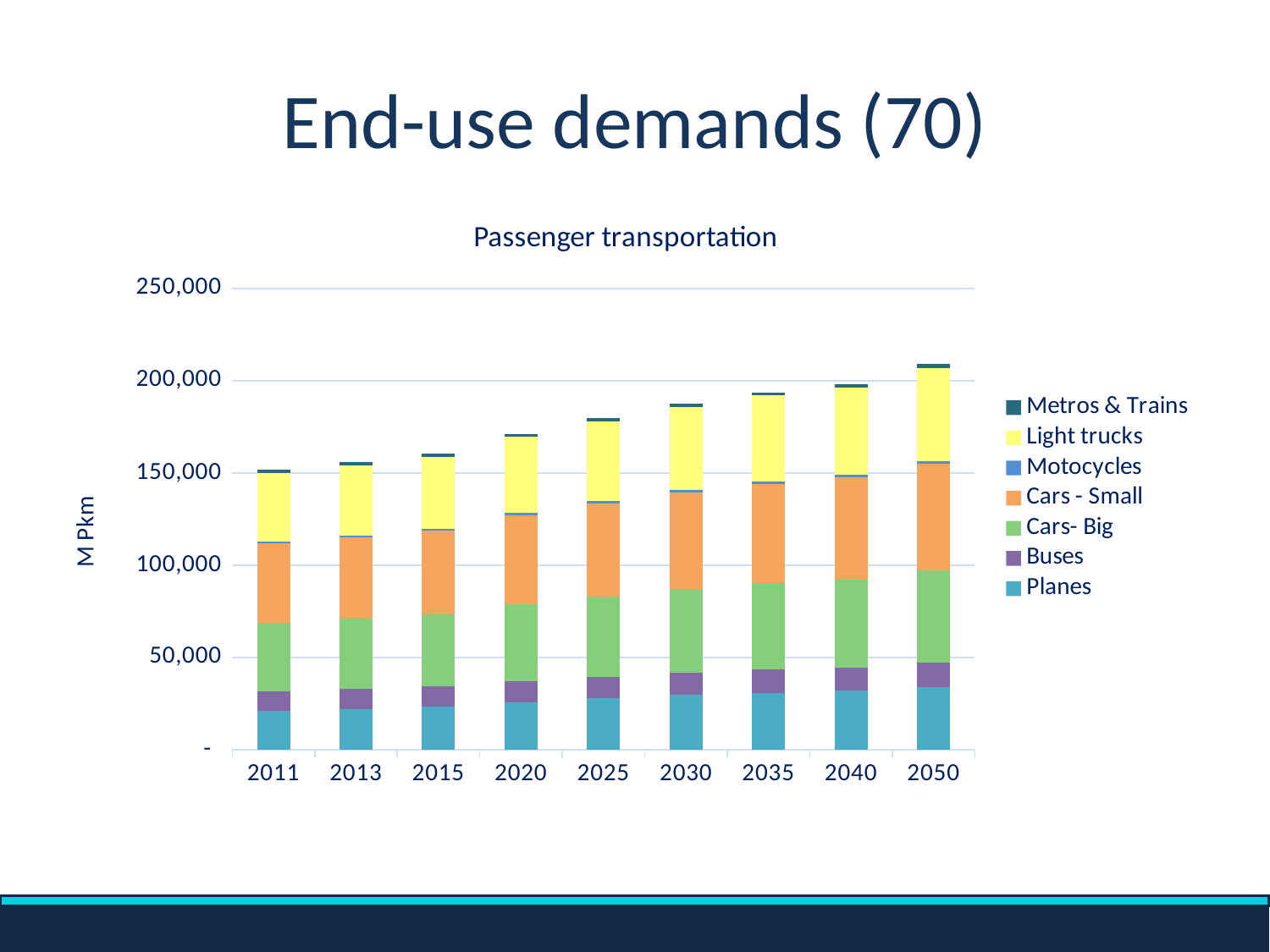

# End-use demands (70)

### Chart: Passenger transportation

| Category | Planes | Buses | Cars- Big | Cars - Small | Motocycles | Light trucks | Metros & Trains |
|---|---|---|---|---|---|---|---|
| 2011 | 20926.010000000002 | 10839.5649326 | 37193.0876620615 | 42989.9418399385 | 987.848846000006 | 37238.0599630002 | 1599.495505474296 |
| 2013 | 22033.0007080295 | 10863.96450285508 | 38121.5001308193 | 44063.0551667486 | 1010.48484529189 | 38091.3491097829 | 1587.922616505117 |
| 2015 | 23181.3136034322 | 10971.95405529667 | 39215.3472476154 | 45327.3875168916 | 1037.89562858609 | 39124.6290453472 | 1595.4263865568942 |
| 2020 | 25780.8837628594 | 11320.65844593589 | 41729.5149701239 | 48233.4093333255 | 1100.76038201664 | 41494.3857822055 | 1633.255521418392 |
| 2025 | 27867.001563355203 | 11683.472985037959 | 43654.806642517 | 50458.773835814 | 1149.15383100018 | 43318.6306171944 | 1673.2296799406229 |
| 2030 | 29628.1640689915 | 12058.758854131349 | 45374.356815556 | 52446.3303033349 | 1194.68043742794 | 45034.8066363634 | 1722.5276366510418 |
| 2035 | 30953.2743300469 | 12412.12043258888 | 46761.9507088289 | 54050.1923249897 | 1234.48043097366 | 46535.1116194421 | 1770.921901987173 |
| 2040 | 31913.646929351402 | 12734.03565043561 | 47743.1006671597 | 55184.262720761704 | 1265.22946532341 | 47694.2306380625 | 1811.806694866654 |
| 2050 | 33856.8201296416 | 13453.93081456453 | 50040.608870851 | 57839.8568180009 | 1339.17185503242 | 50481.5711840788 | 1922.824646175389 |